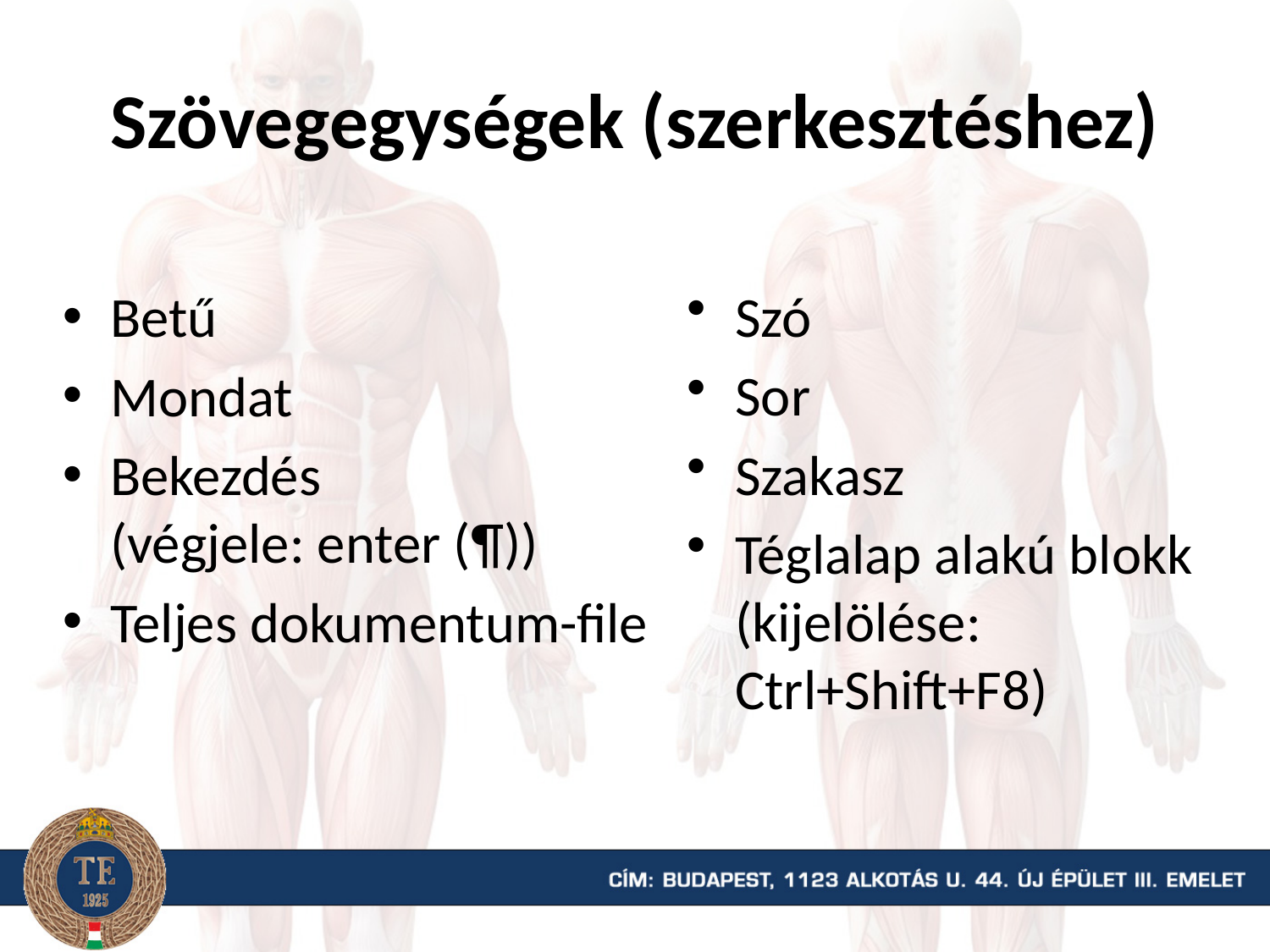

# Szövegegységek (szerkesztéshez)
Betű
Mondat
Bekezdés
(végjele: enter (¶))
Teljes dokumentum-file
Szó
Sor
Szakasz
Téglalap alakú blokk
(kijelölése:
Ctrl+Shift+F8)